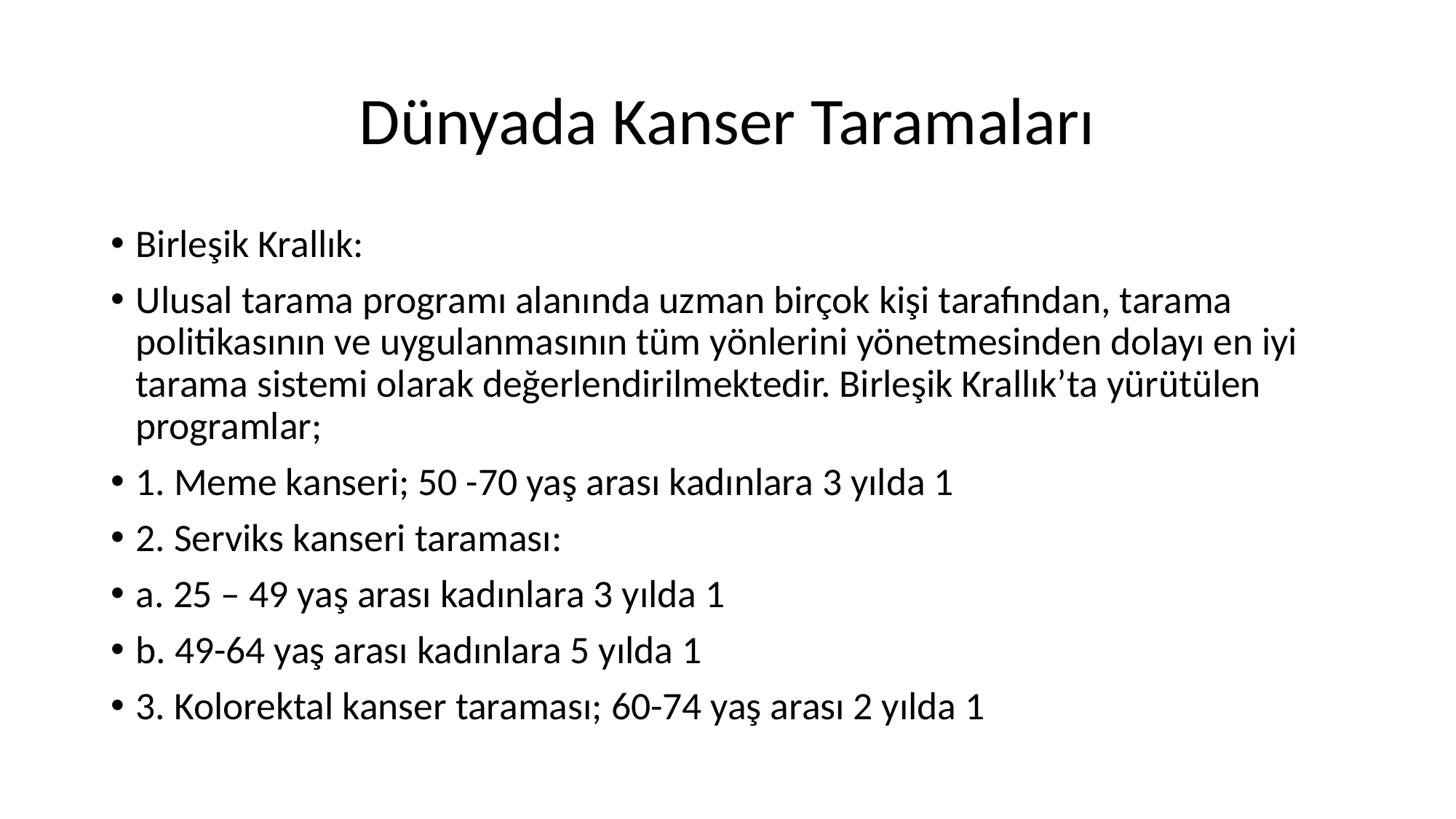

# Dünyada Kanser Taramaları
Birleşik Krallık:
Ulusal tarama programı alanında uzman birçok kişi tarafından, tarama politikasının ve uygulanmasının tüm yönlerini yönetmesinden dolayı en iyi tarama sistemi olarak değerlendirilmektedir. Birleşik Krallık’ta yürütülen programlar;
1. Meme kanseri; 50 -70 yaş arası kadınlara 3 yılda 1
2. Serviks kanseri taraması:
a. 25 – 49 yaş arası kadınlara 3 yılda 1
b. 49-64 yaş arası kadınlara 5 yılda 1
3. Kolorektal kanser taraması; 60-74 yaş arası 2 yılda 1